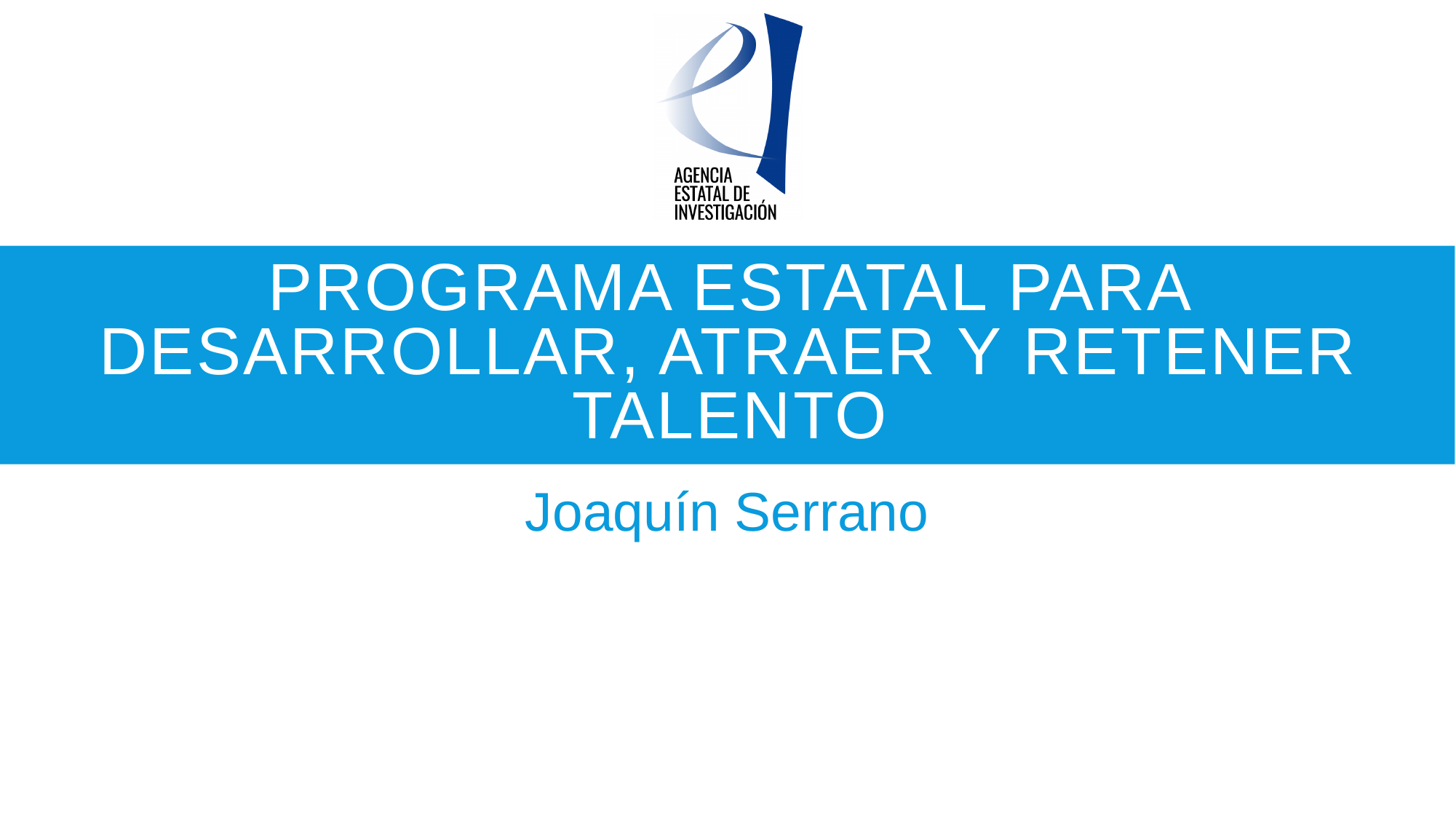

# Programa estatal para desarrollar, atraer y retener talento
Joaquín Serrano